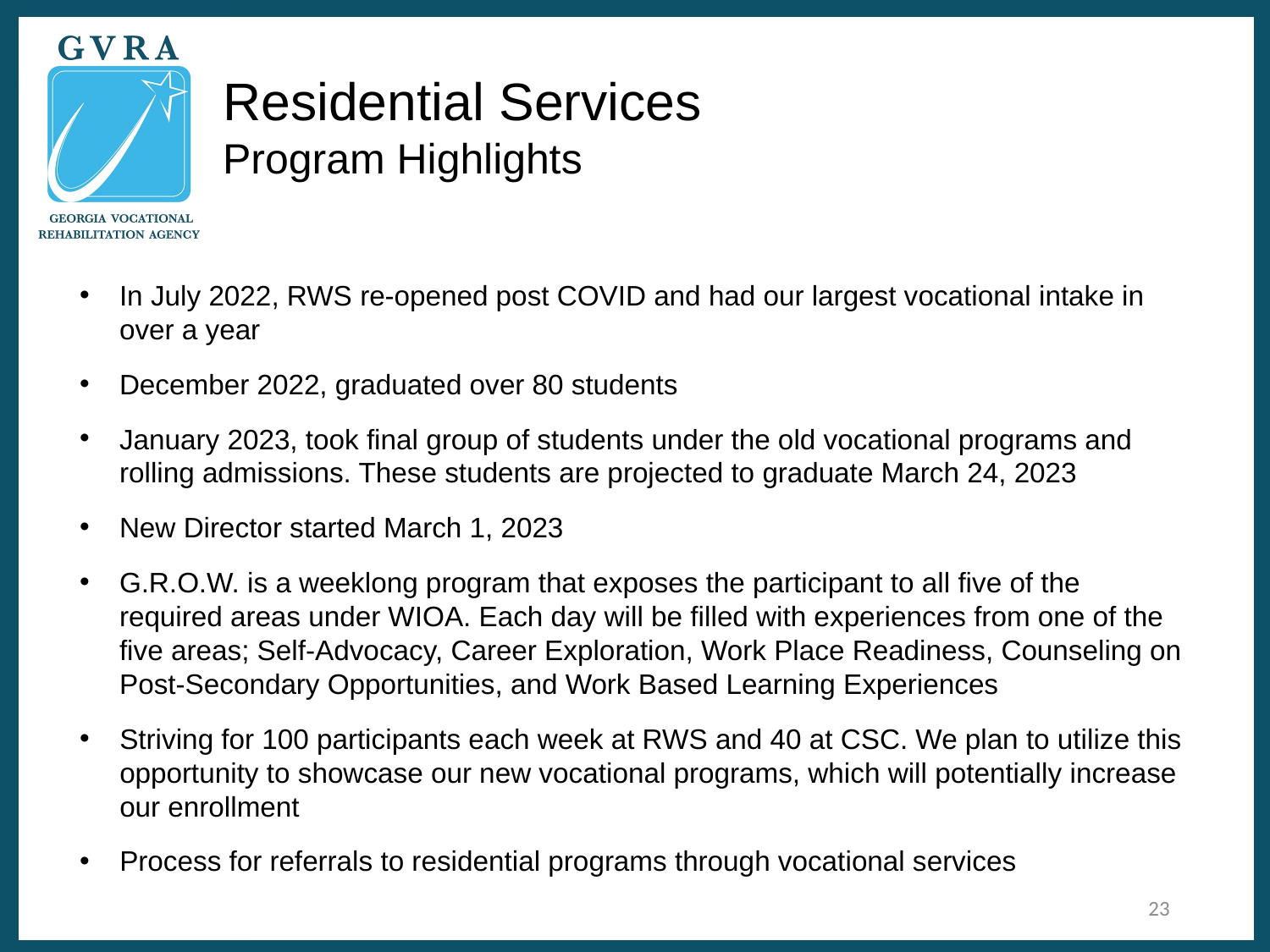

# Residential Services Program Highlights
In July 2022, RWS re-opened post COVID and had our largest vocational intake in over a year
December 2022, graduated over 80 students
January 2023, took final group of students under the old vocational programs and rolling admissions. These students are projected to graduate March 24, 2023
New Director started March 1, 2023
G.R.O.W. is a weeklong program that exposes the participant to all five of the required areas under WIOA. Each day will be filled with experiences from one of the five areas; Self-Advocacy, Career Exploration, Work Place Readiness, Counseling on Post-Secondary Opportunities, and Work Based Learning Experiences
Striving for 100 participants each week at RWS and 40 at CSC. We plan to utilize this opportunity to showcase our new vocational programs, which will potentially increase our enrollment
Process for referrals to residential programs through vocational services
23